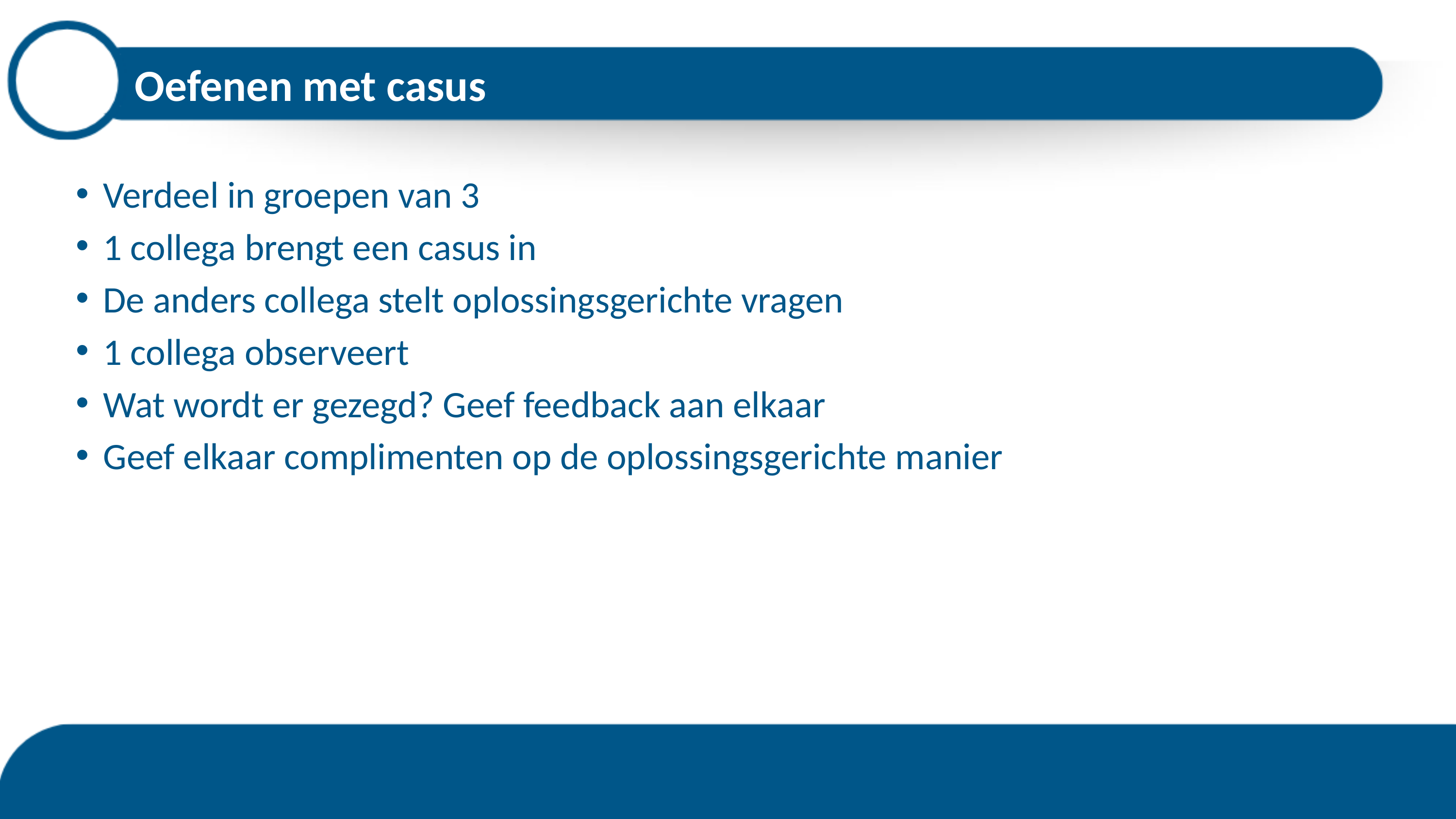

# Oefenen met casus
Verdeel in groepen van 3
1 collega brengt een casus in
De anders collega stelt oplossingsgerichte vragen
1 collega observeert
Wat wordt er gezegd? Geef feedback aan elkaar
Geef elkaar complimenten op de oplossingsgerichte manier